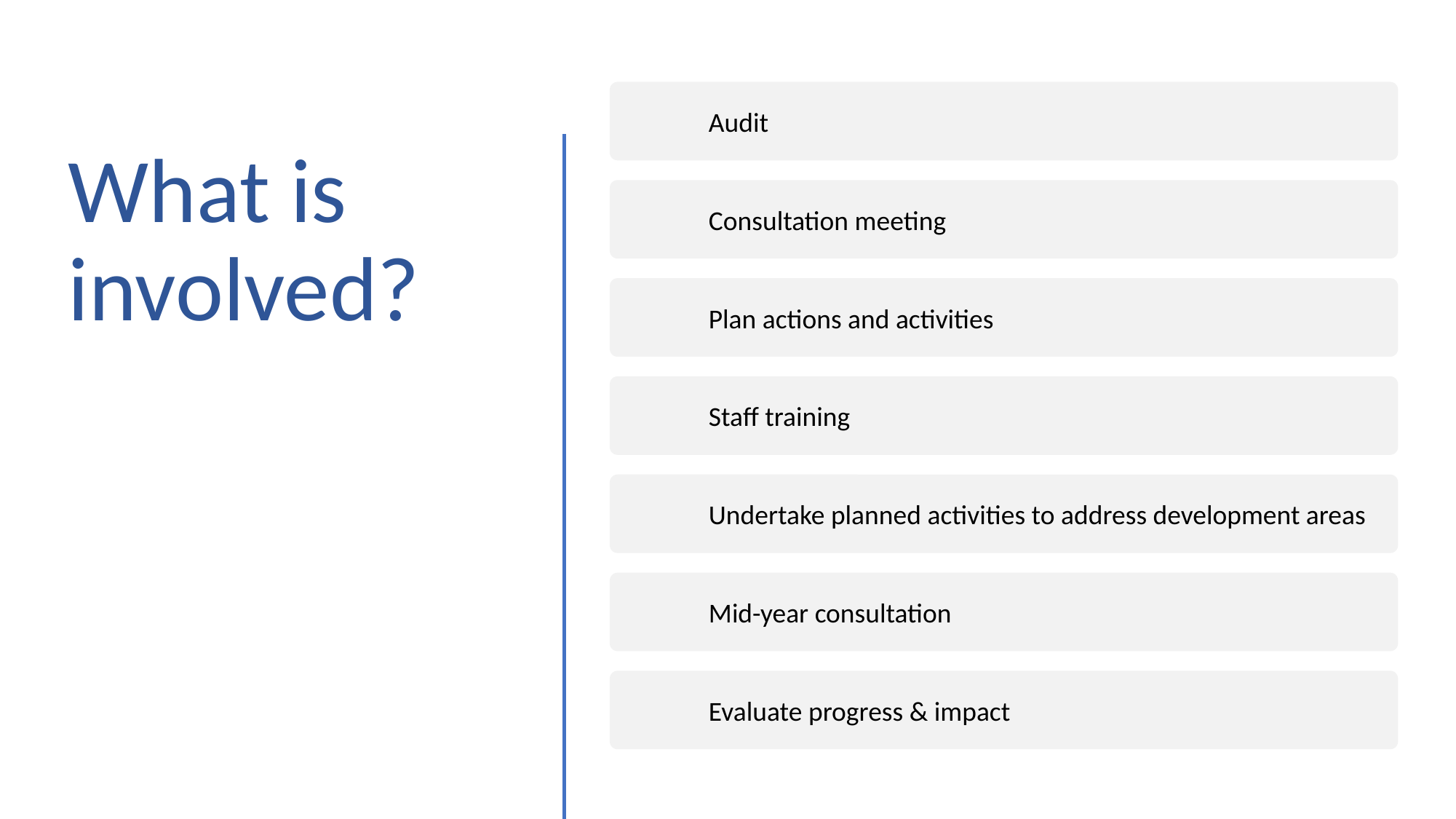

Audit
Consultation meeting
Plan actions and activities
Staff training
Undertake planned activities to address development areas
Mid-year consultation
Evaluate progress & impact
# What is involved?